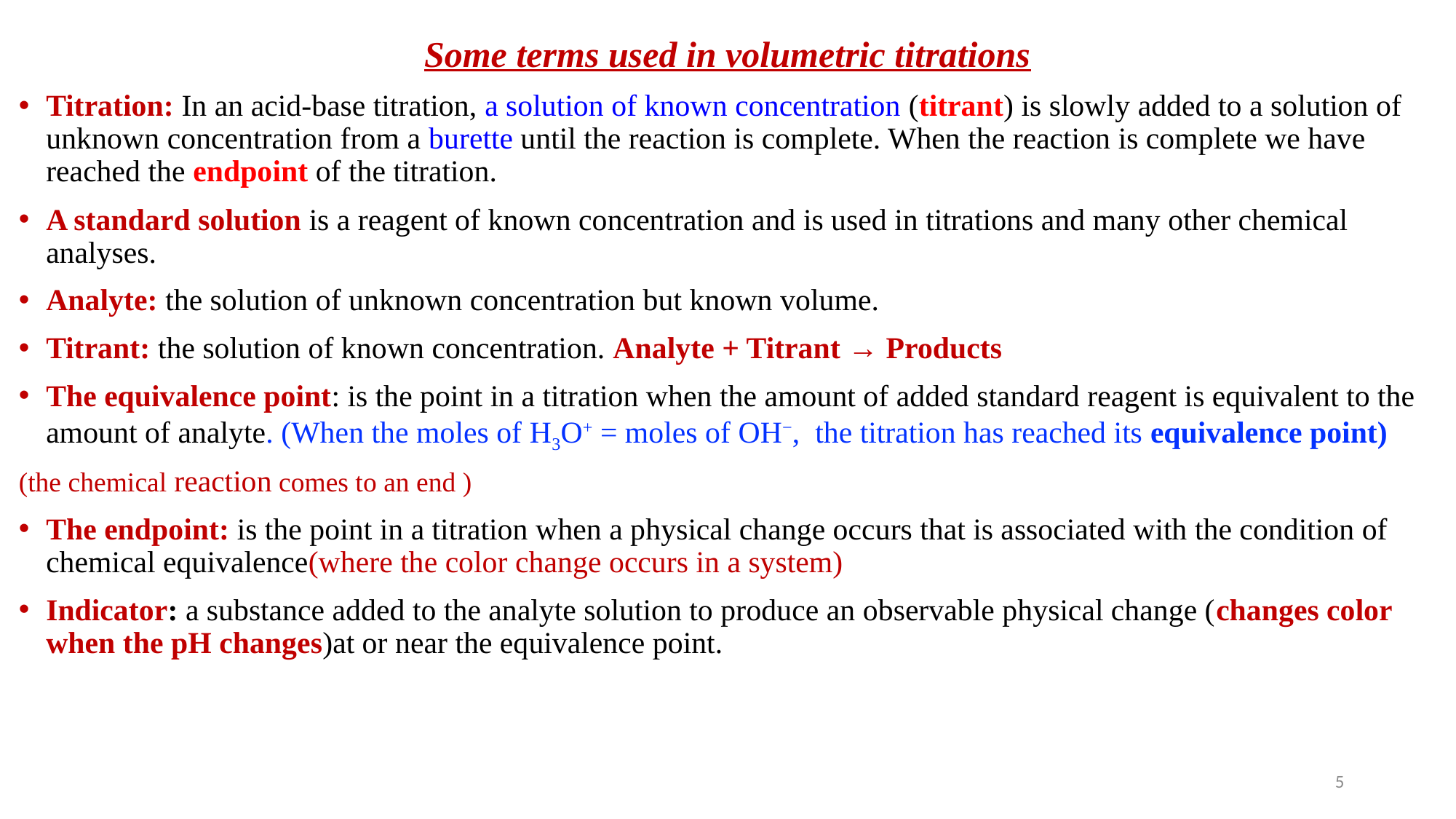

Some terms used in volumetric titrations
Titration: In an acid-base titration, a solution of known concentration (titrant) is slowly added to a solution of unknown concentration from a burette until the reaction is complete. When the reaction is complete we have reached the endpoint of the titration.
A standard solution is a reagent of known concentration and is used in titrations and many other chemical analyses.
Analyte: the solution of unknown concentration but known volume.
Titrant: the solution of known concentration. Analyte + Titrant → Products
The equivalence point: is the point in a titration when the amount of added standard reagent is equivalent to the amount of analyte. (When the moles of H3O+ = moles of OH−,  the titration has reached its equivalence point)
(the chemical reaction comes to an end )
The endpoint: is the point in a titration when a physical change occurs that is associated with the condition of chemical equivalence(where the color change occurs in a system)
Indicator: a substance added to the analyte solution to produce an observable physical change (changes color when the pH changes)at or near the equivalence point.
5